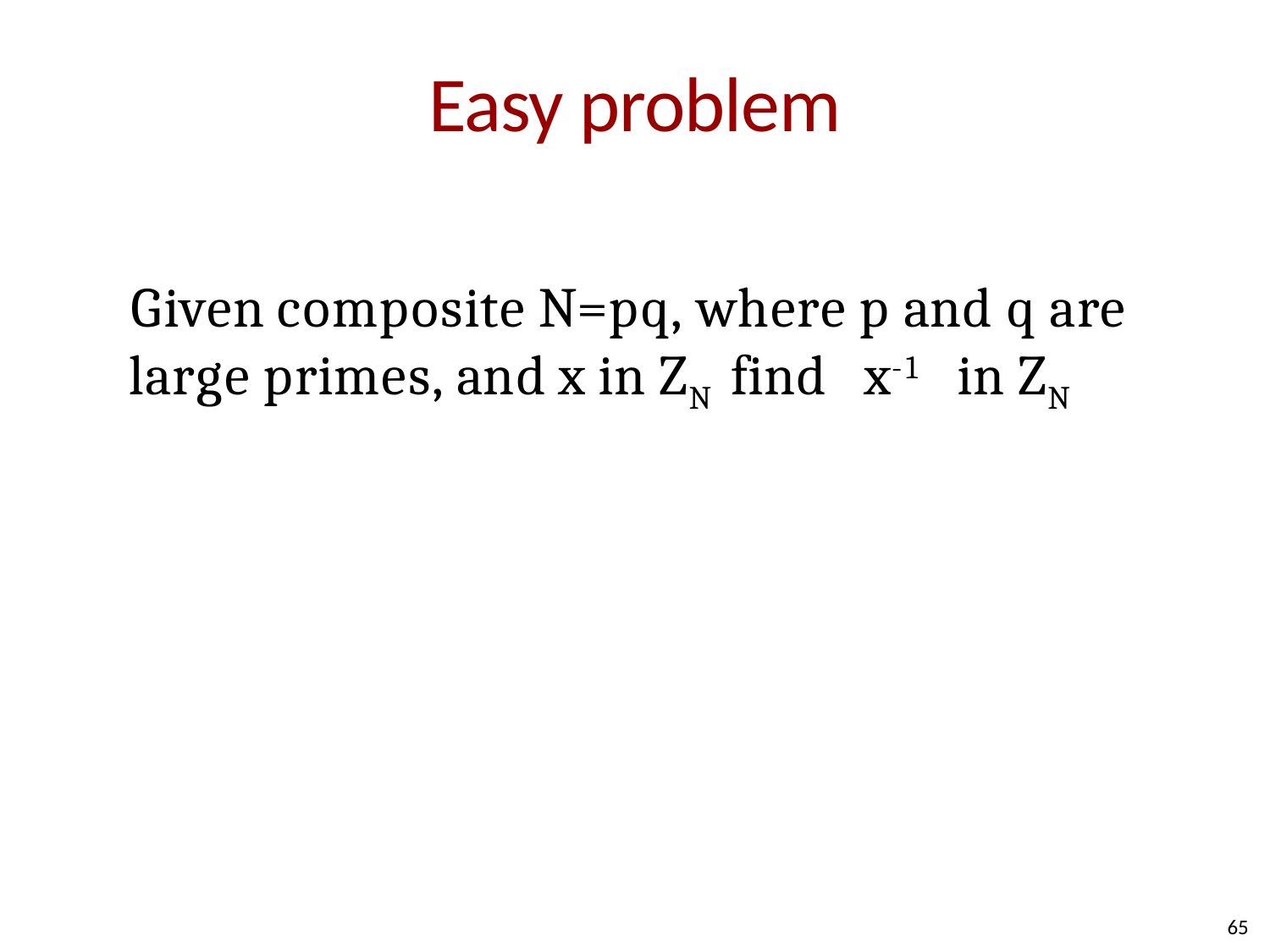

# Easy problem
Given composite N=pq, where p and q are large primes, and x in ZN  find   x-1   in ZN

65